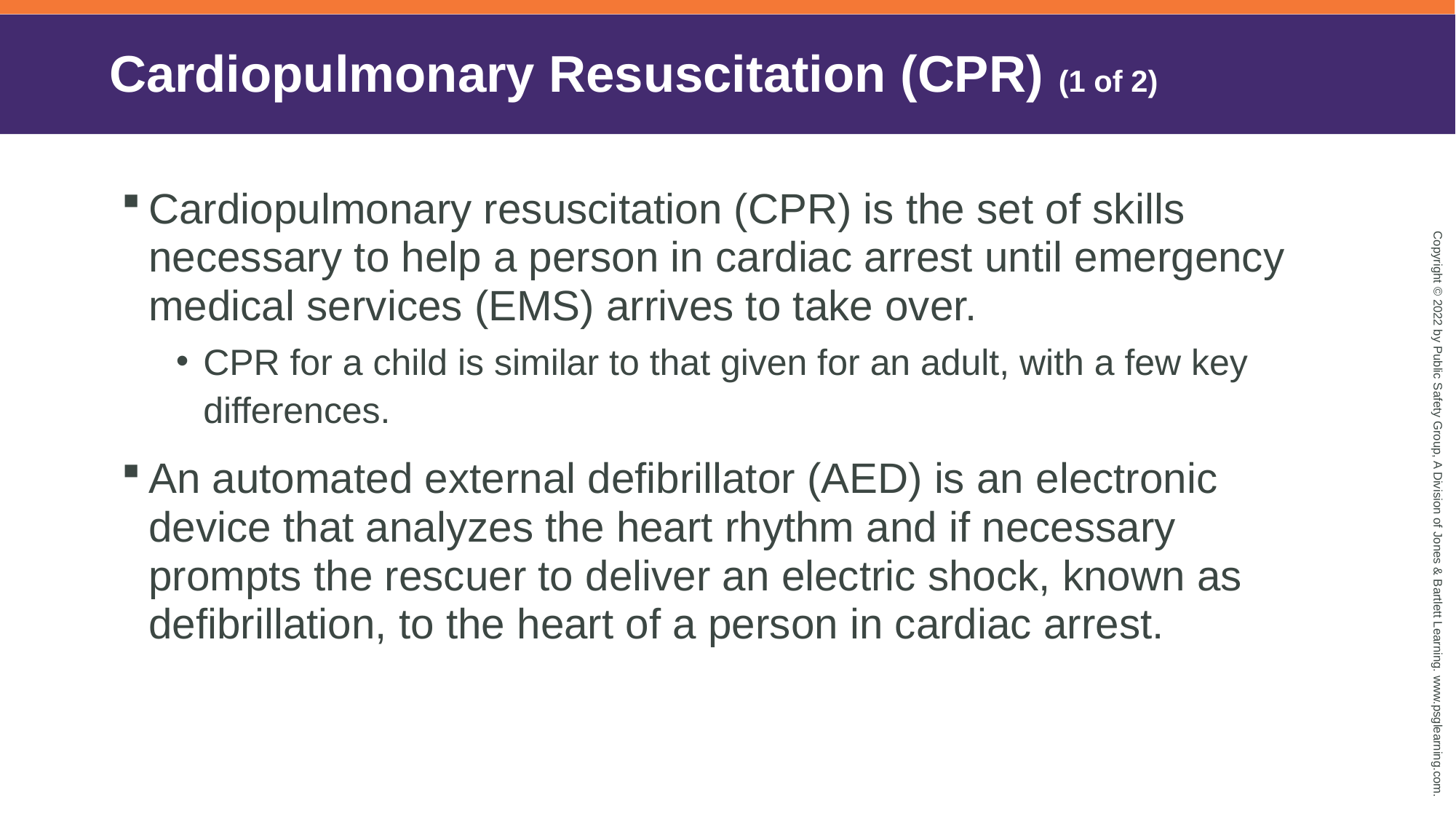

# Cardiopulmonary Resuscitation (CPR) (1 of 2)
Cardiopulmonary resuscitation (CPR) is the set of skills necessary to help a person in cardiac arrest until emergency medical services (EMS) arrives to take over.
CPR for a child is similar to that given for an adult, with a few key differences.
An automated external defibrillator (AED) is an electronic device that analyzes the heart rhythm and if necessary prompts the rescuer to deliver an electric shock, known as defibrillation, to the heart of a person in cardiac arrest.